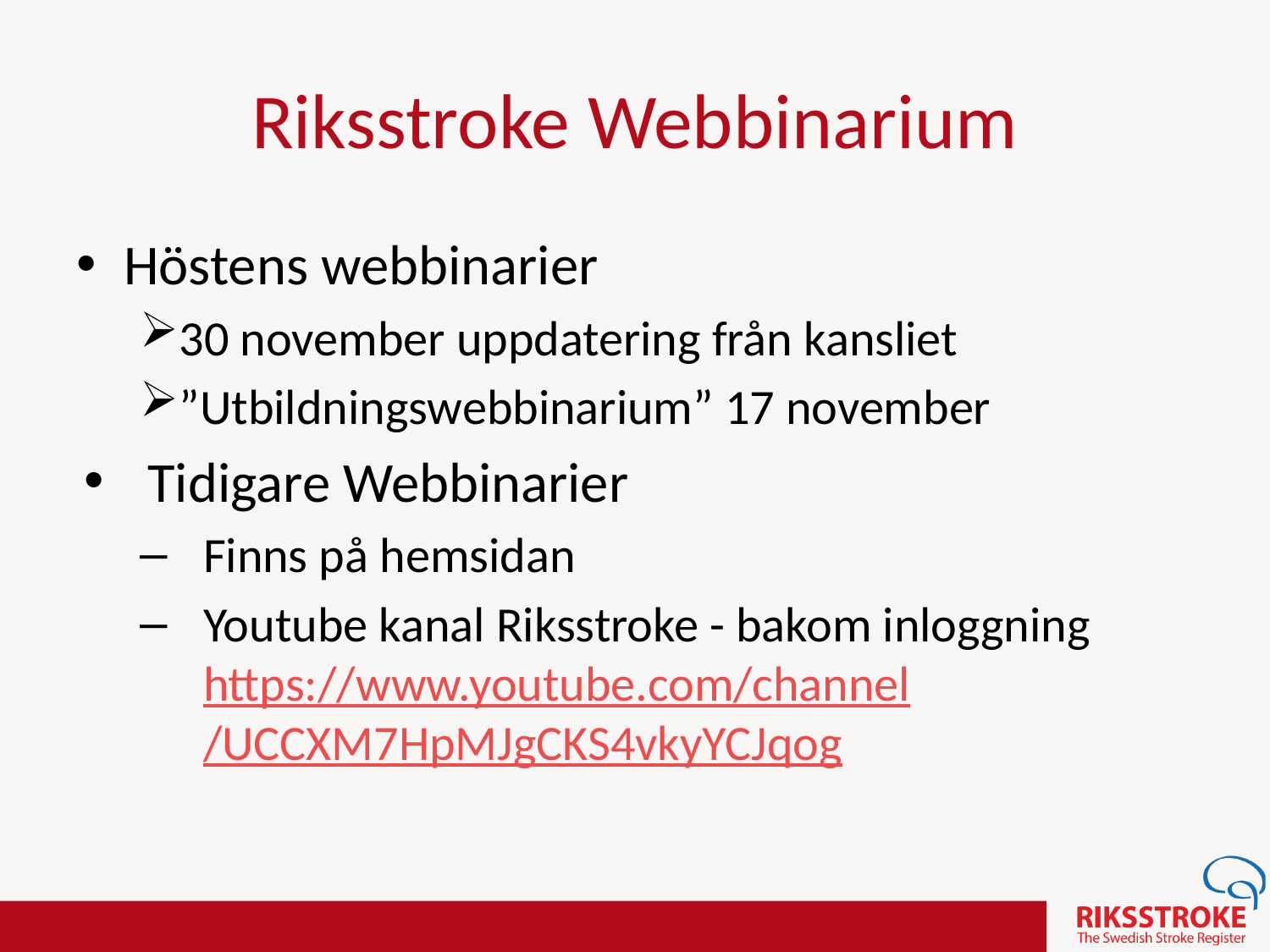

Riksstroke Webbinarium
Höstens webbinarier
30 november uppdatering från kansliet
”Utbildningswebbinarium” 17 november
Tidigare Webbinarier
Finns på hemsidan
Youtube kanal Riksstroke - bakom inloggning https://www.youtube.com/channel/UCCXM7HpMJgCKS4vkyYCJqog